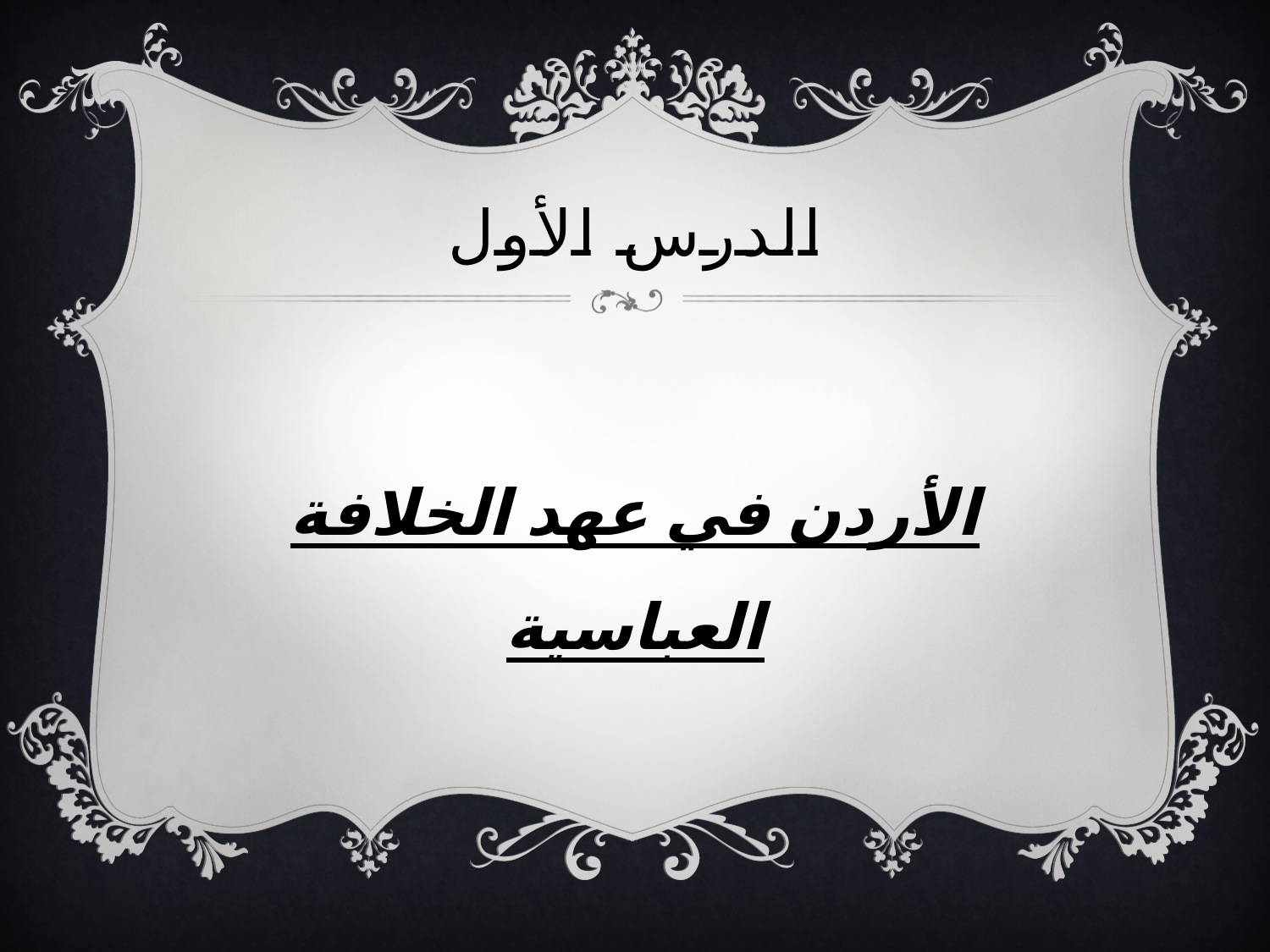

# الدرس الأول

الأردن في عهد الخلافة العباسية